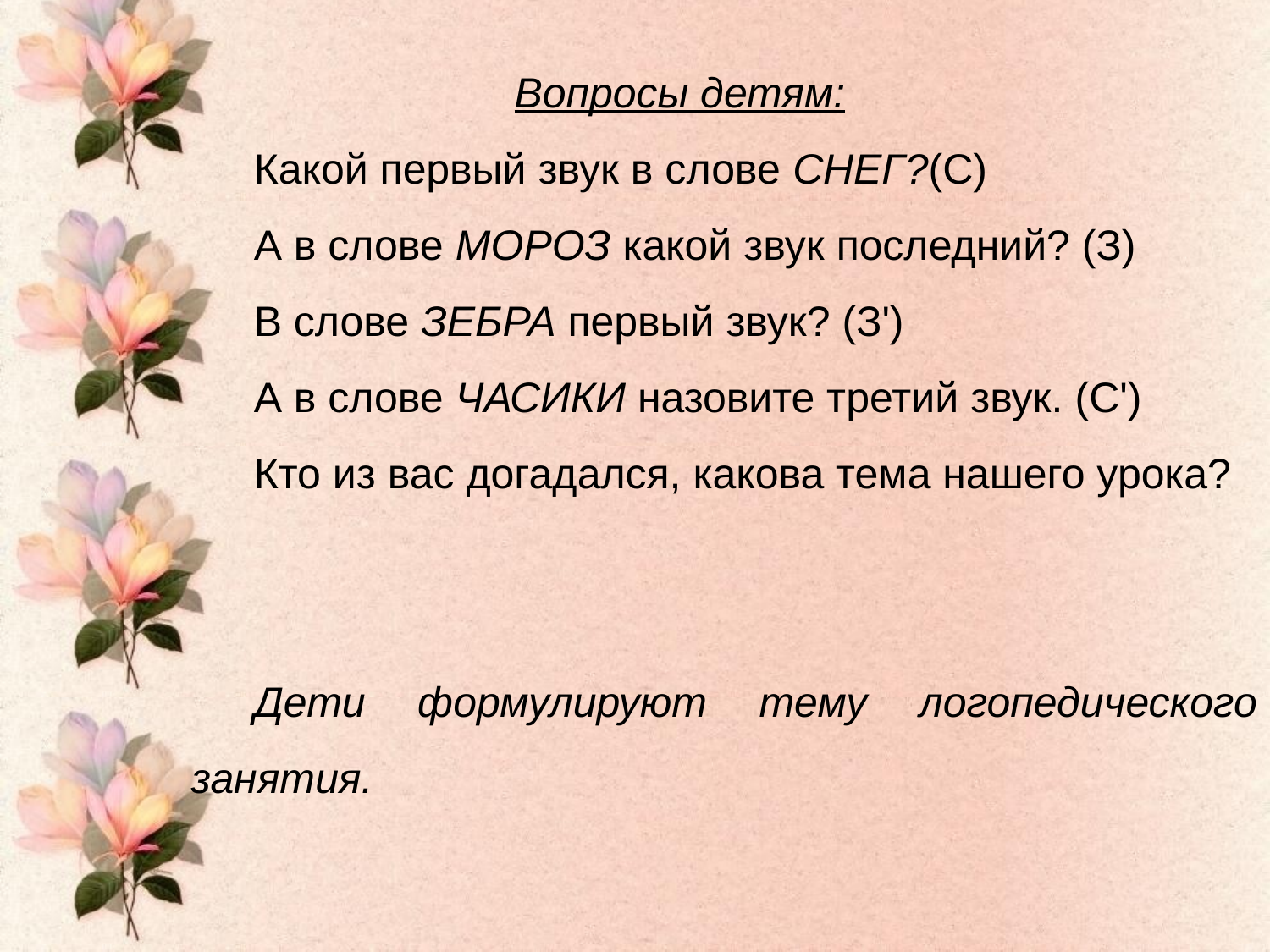

Вопросы детям:
Какой первый звук в слове СНЕГ?(С)
А в слове МОРОЗ какой звук последний? (З)
В слове ЗЕБРА первый звук? (З')
А в слове ЧАСИКИ назовите третий звук. (С')
Кто из вас догадался, какова тема нашего урока?

Дети формулируют тему логопедического занятия.